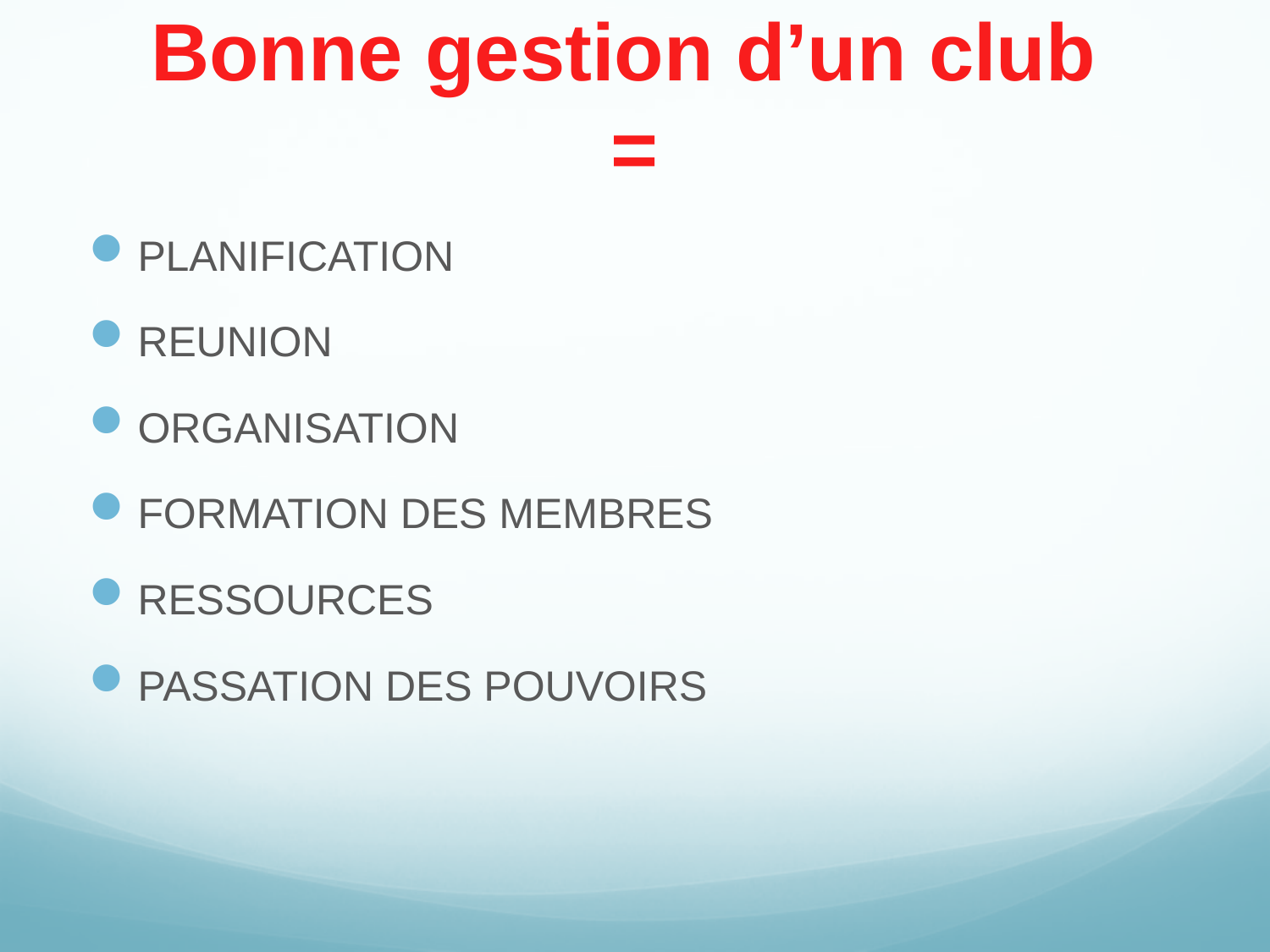

# Bonne gestion d’un club =
PLANIFICATION
REUNION
ORGANISATION
FORMATION DES MEMBRES
RESSOURCES
PASSATION DES POUVOIRS